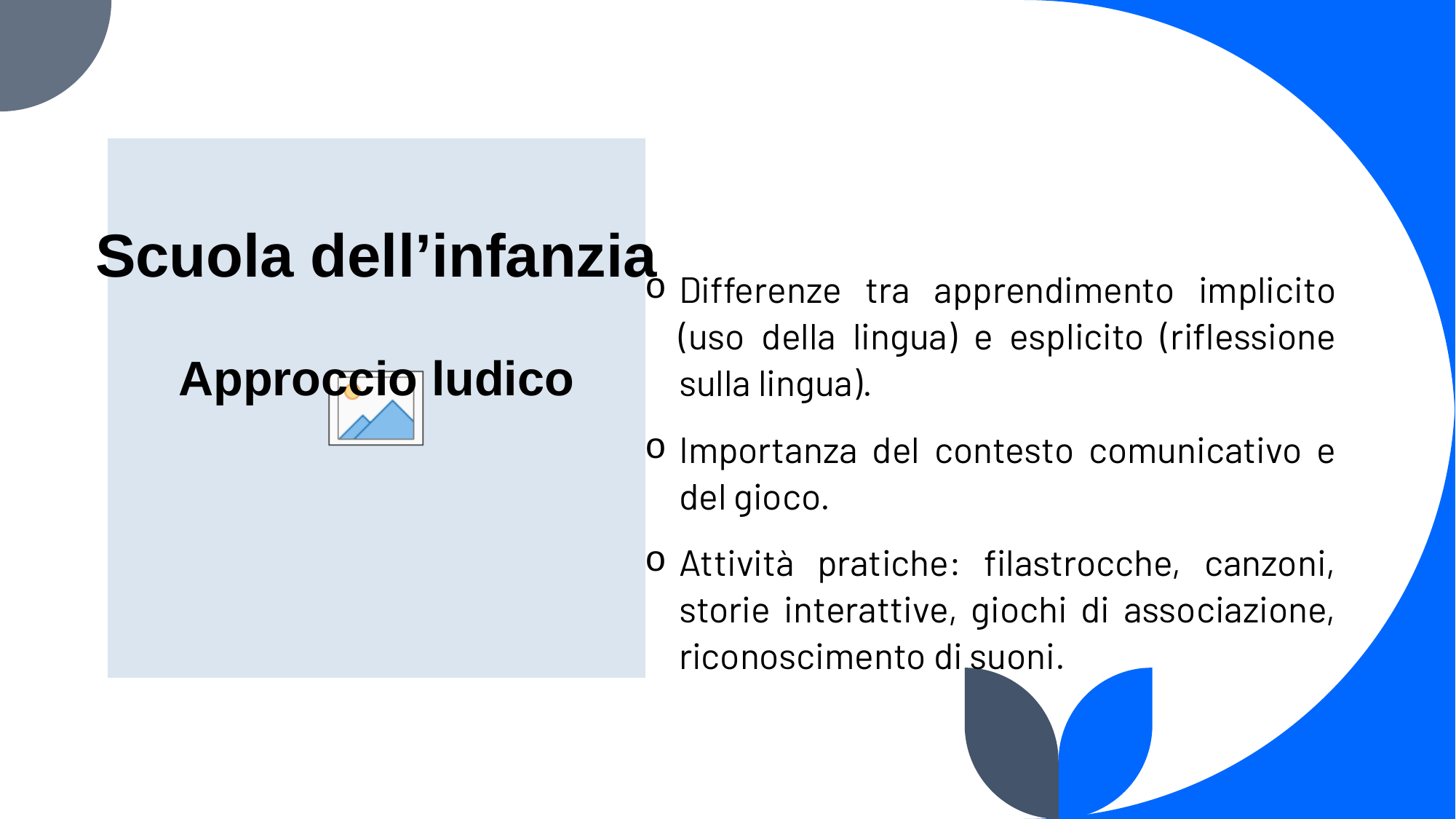

#

Scuola dell’infanzia

Approccio ludico

Differenze tra apprendimento implicito (uso della lingua) e esplicito (riflessione sulla lingua).
Importanza del contesto comunicativo e del gioco.
Attività pratiche: filastrocche, canzoni, storie interattive, giochi di associazione, riconoscimento di suoni.